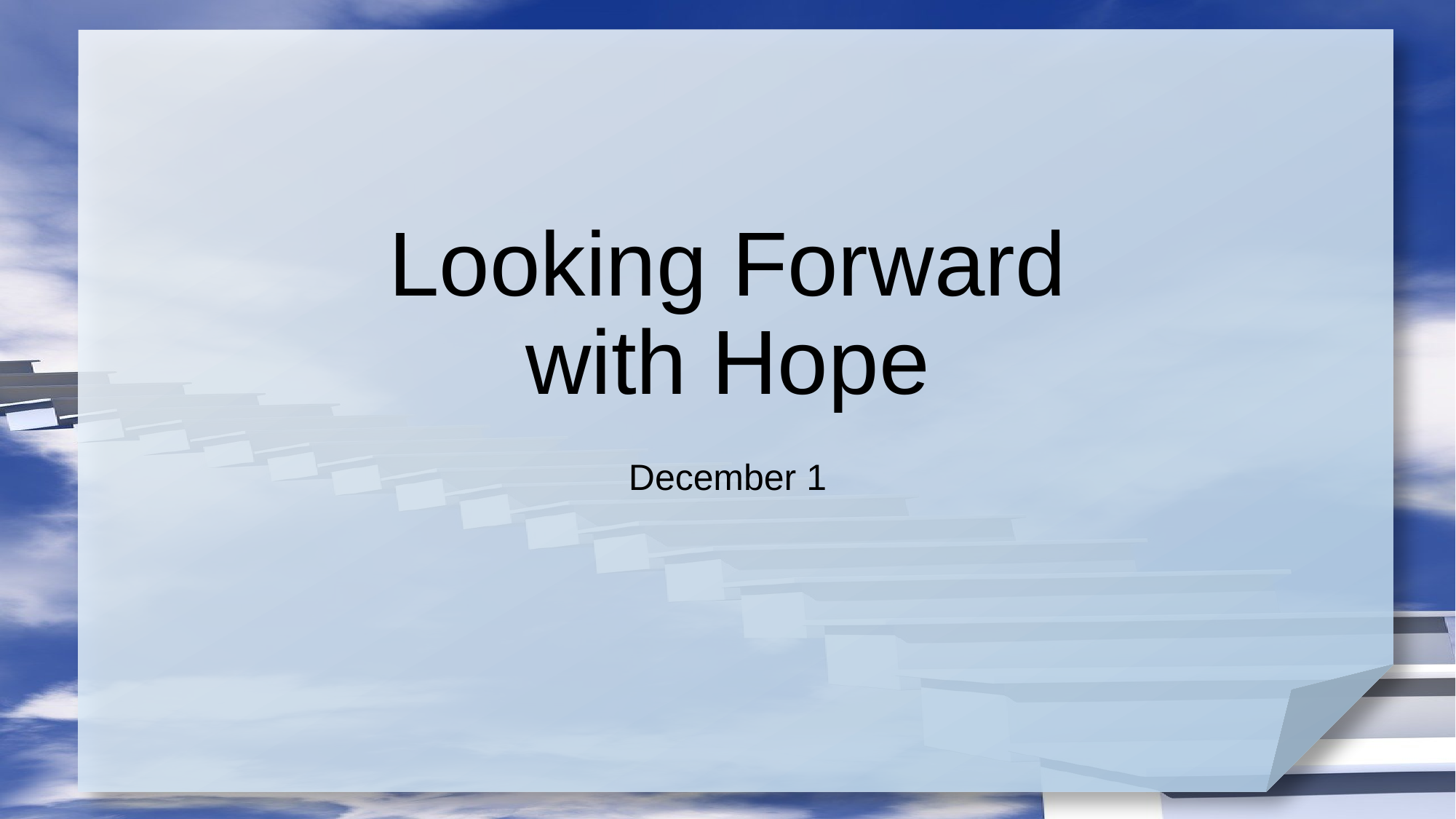

# Looking Forward with Hope
December 1